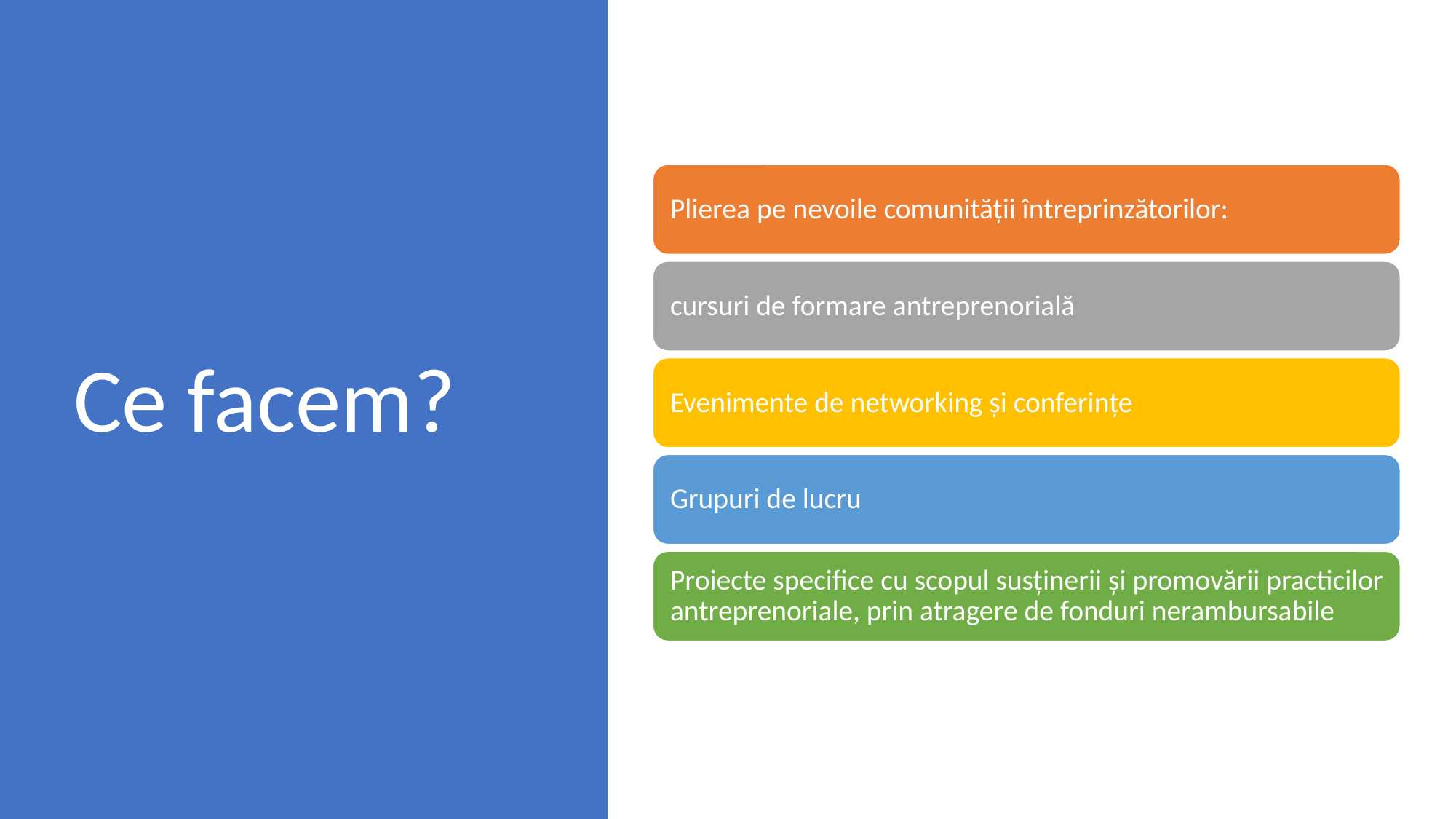

# Ce facem?
Plierea pe nevoile comunității întreprinzătorilor:
cursuri de formare antreprenorială
Evenimente de networking și conferințe
Grupuri de lucru
Proiecte specifice cu scopul susținerii și promovării practicilor antreprenoriale, prin atragere de fonduri nerambursabile